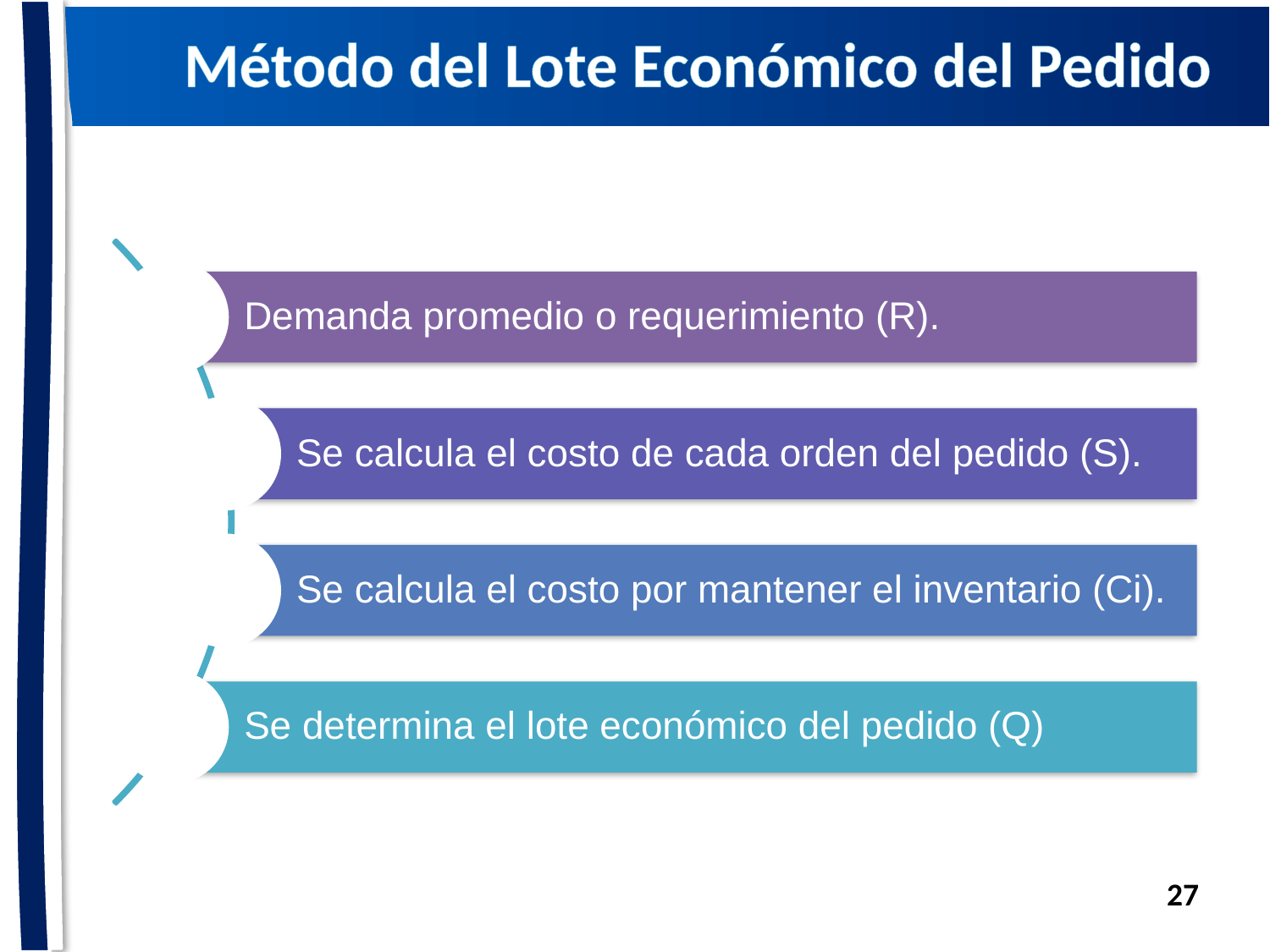

# Método del Lote Económico del Pedido
Demanda promedio o requerimiento (R).
Se calcula el costo de cada orden del pedido (S).
Se calcula el costo por mantener el inventario (Ci).
Se determina el lote económico del pedido (Q)
27